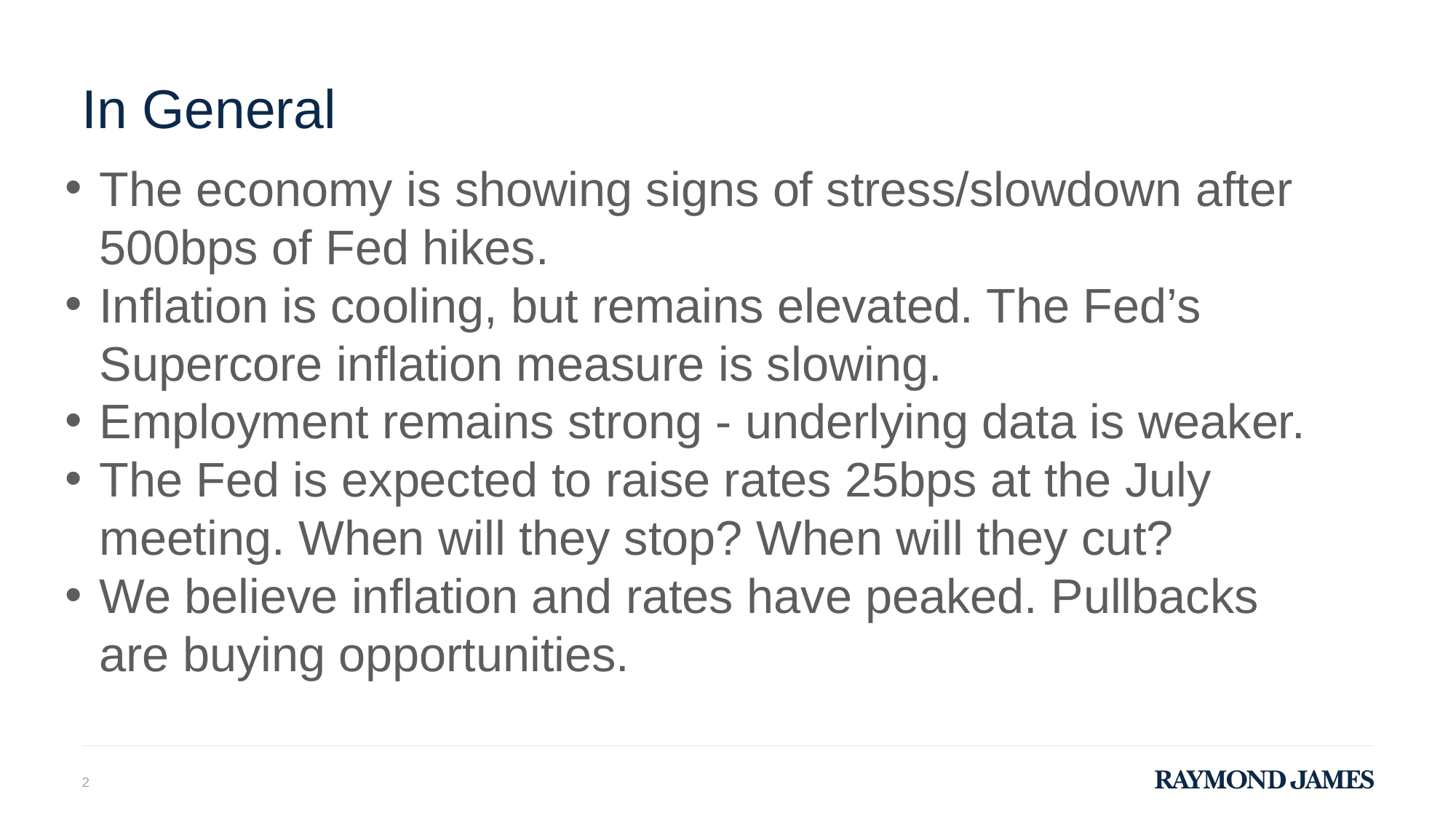

# In General
The economy is showing signs of stress/slowdown after 500bps of Fed hikes.
Inflation is cooling, but remains elevated. The Fed’s Supercore inflation measure is slowing.
Employment remains strong - underlying data is weaker.
The Fed is expected to raise rates 25bps at the July meeting. When will they stop? When will they cut?
We believe inflation and rates have peaked. Pullbacks are buying opportunities.
2